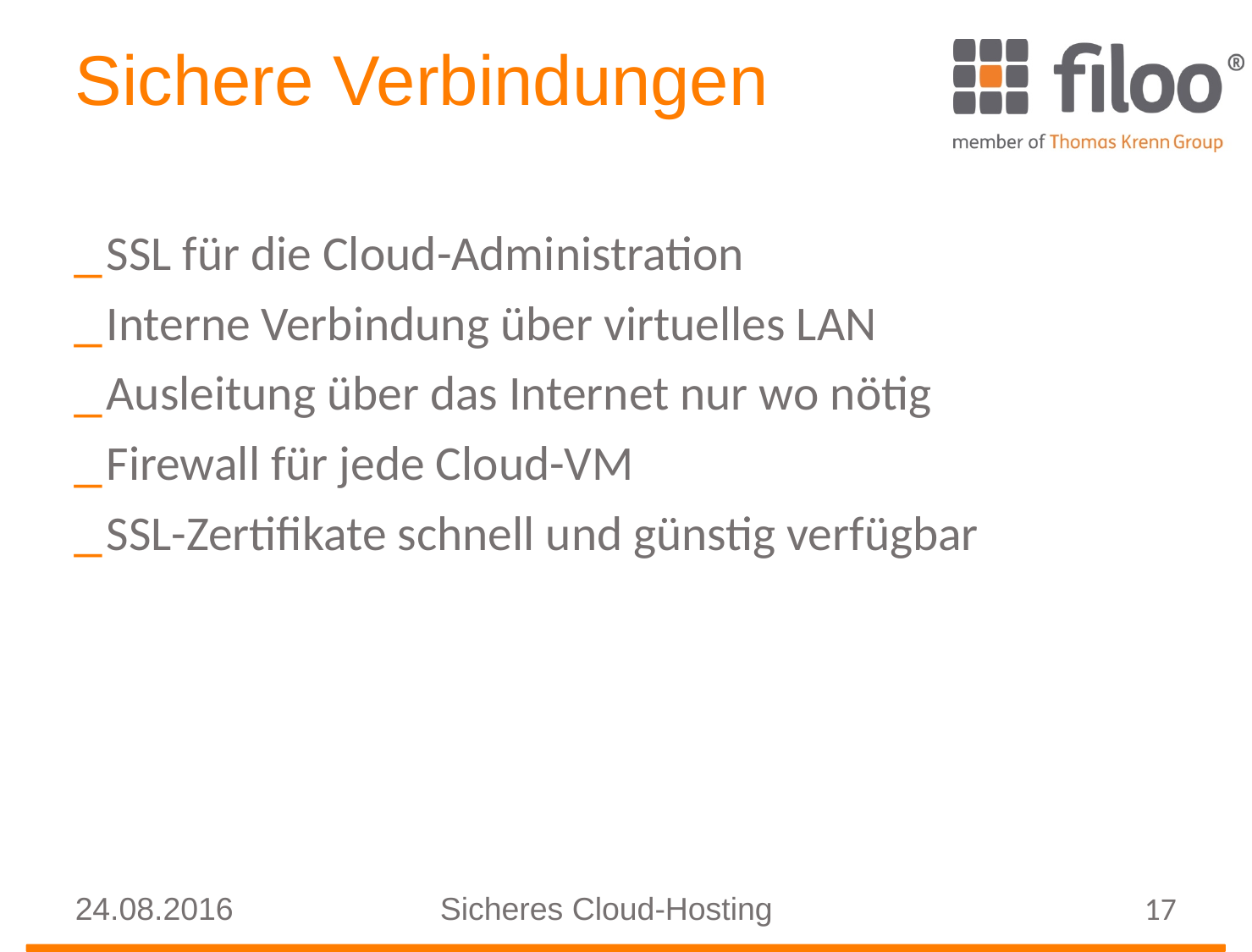

# Sichere Verbindungen
SSL für die Cloud-Administration
Interne Verbindung über virtuelles LAN
Ausleitung über das Internet nur wo nötig
Firewall für jede Cloud-VM
SSL-Zertifikate schnell und günstig verfügbar

24.08.2016
Sicheres Cloud-Hosting
17